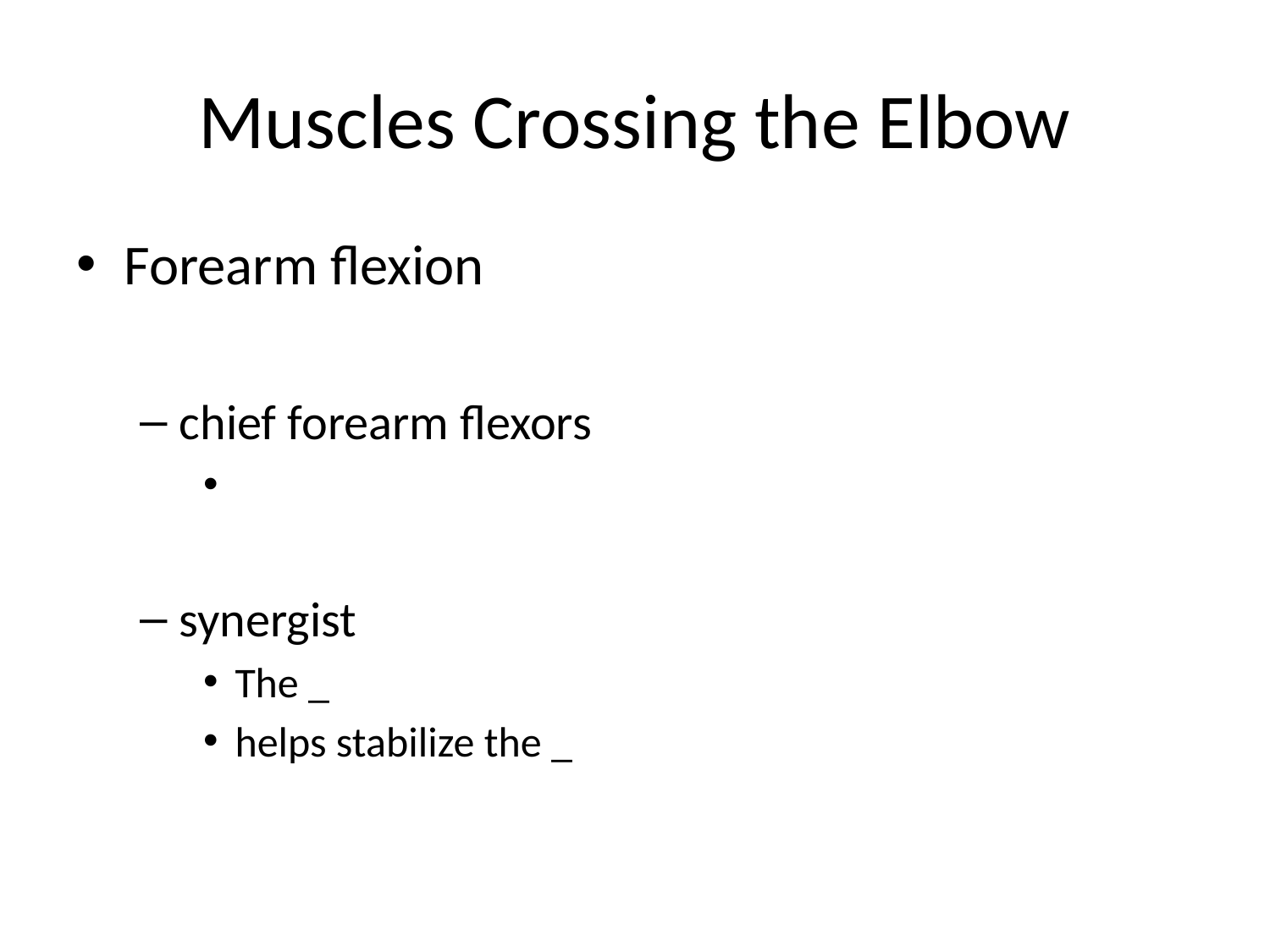

# Muscles Crossing the Elbow
Forearm flexion

chief forearm flexors

synergist
The _
helps stabilize the _